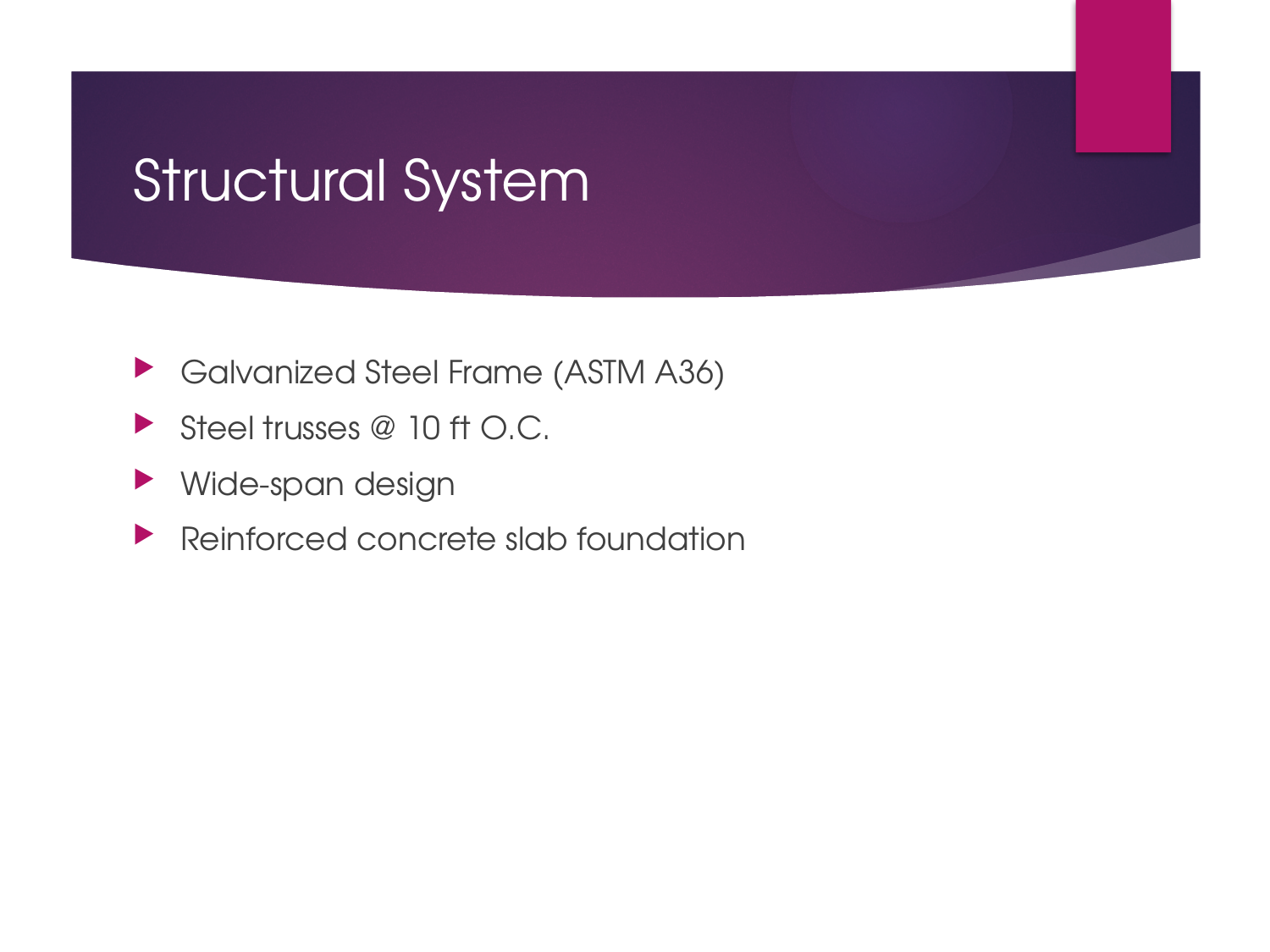

# Structural System
Galvanized Steel Frame (ASTM A36)
Steel trusses @ 10 ft O.C.
Wide-span design
Reinforced concrete slab foundation